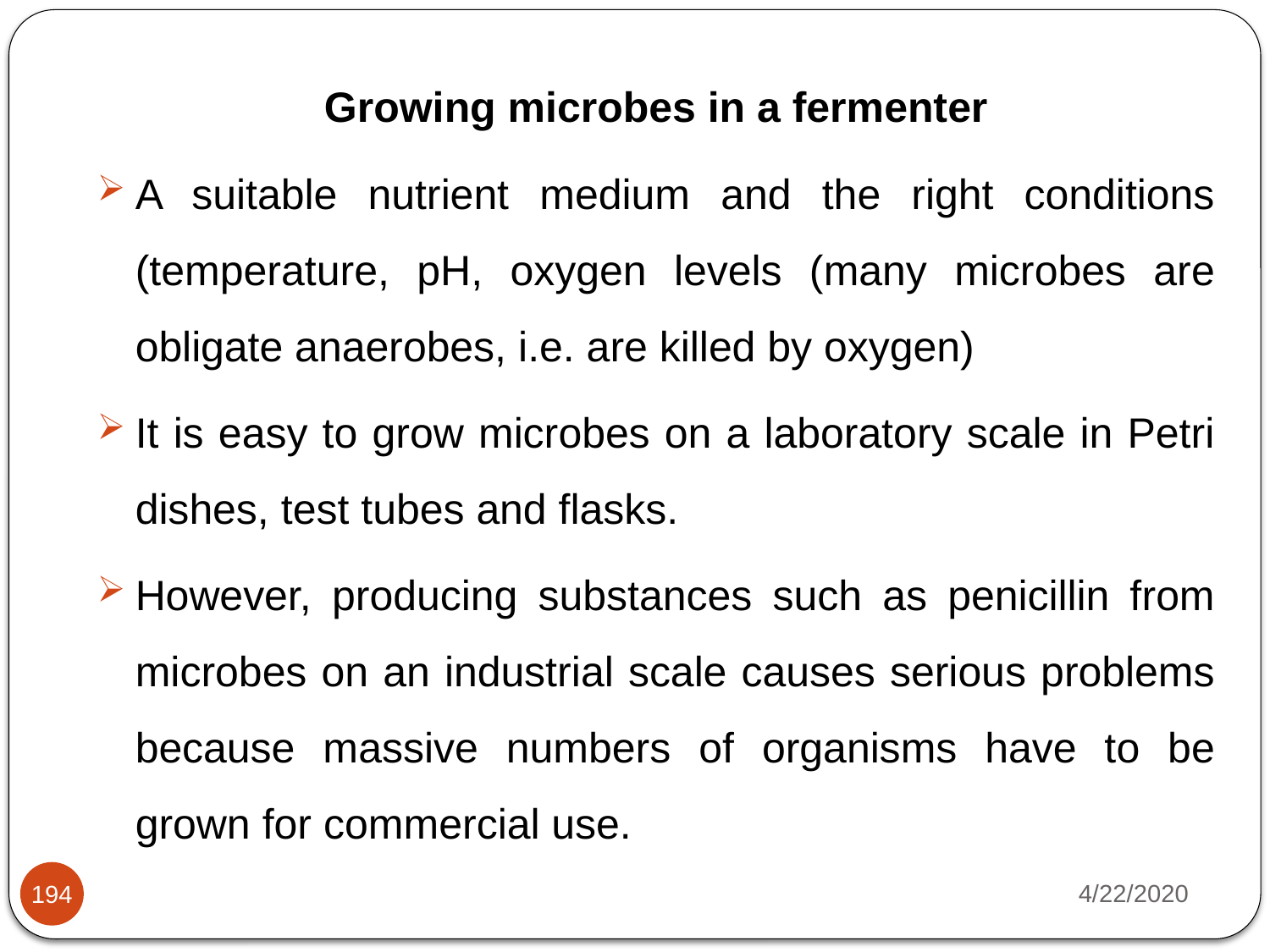

Growing microbes in a fermenter
A suitable nutrient medium and the right conditions (temperature, pH, oxygen levels (many microbes are obligate anaerobes, i.e. are killed by oxygen)
It is easy to grow microbes on a laboratory scale in Petri dishes, test tubes and flasks.
However, producing substances such as penicillin from microbes on an industrial scale causes serious problems because massive numbers of organisms have to be grown for commercial use.

4/22/2020
194